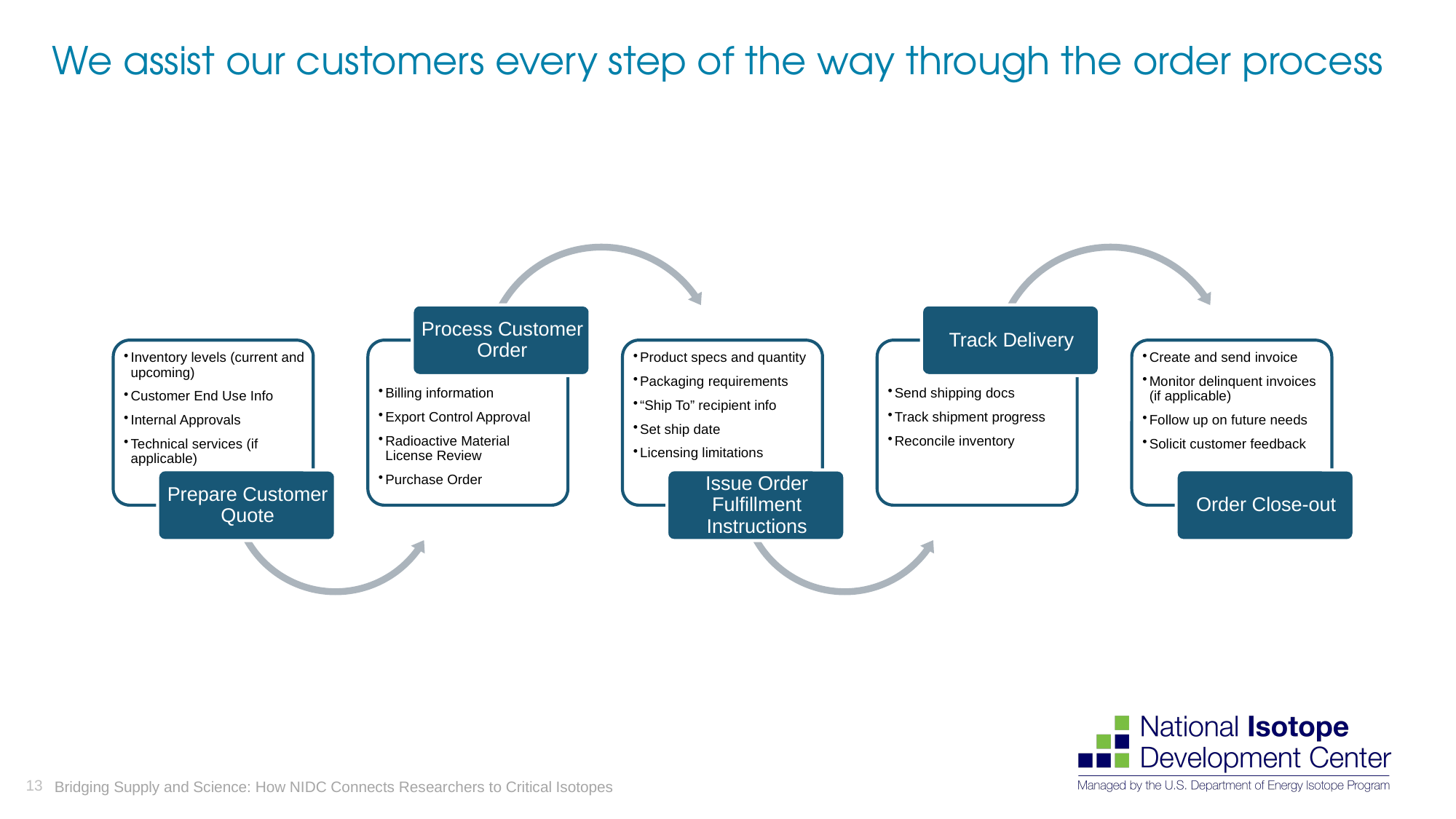

# We assist our customers every step of the way through the order process
Inventory levels (current and upcoming)
Customer End Use Info
Internal Approvals
Technical services (if applicable)
Prepare Customer Quote
Billing information
Export Control Approval
Radioactive Material License Review
Purchase Order
Process Customer Order
Product specs and quantity
Packaging requirements
“Ship To” recipient info
Set ship date
Licensing limitations
Issue Order Fulfillment Instructions
Send shipping docs
Track shipment progress
Reconcile inventory

Track Delivery
Create and send invoice
Monitor delinquent invoices (if applicable)
Follow up on future needs
Solicit customer feedback
Order Close-out